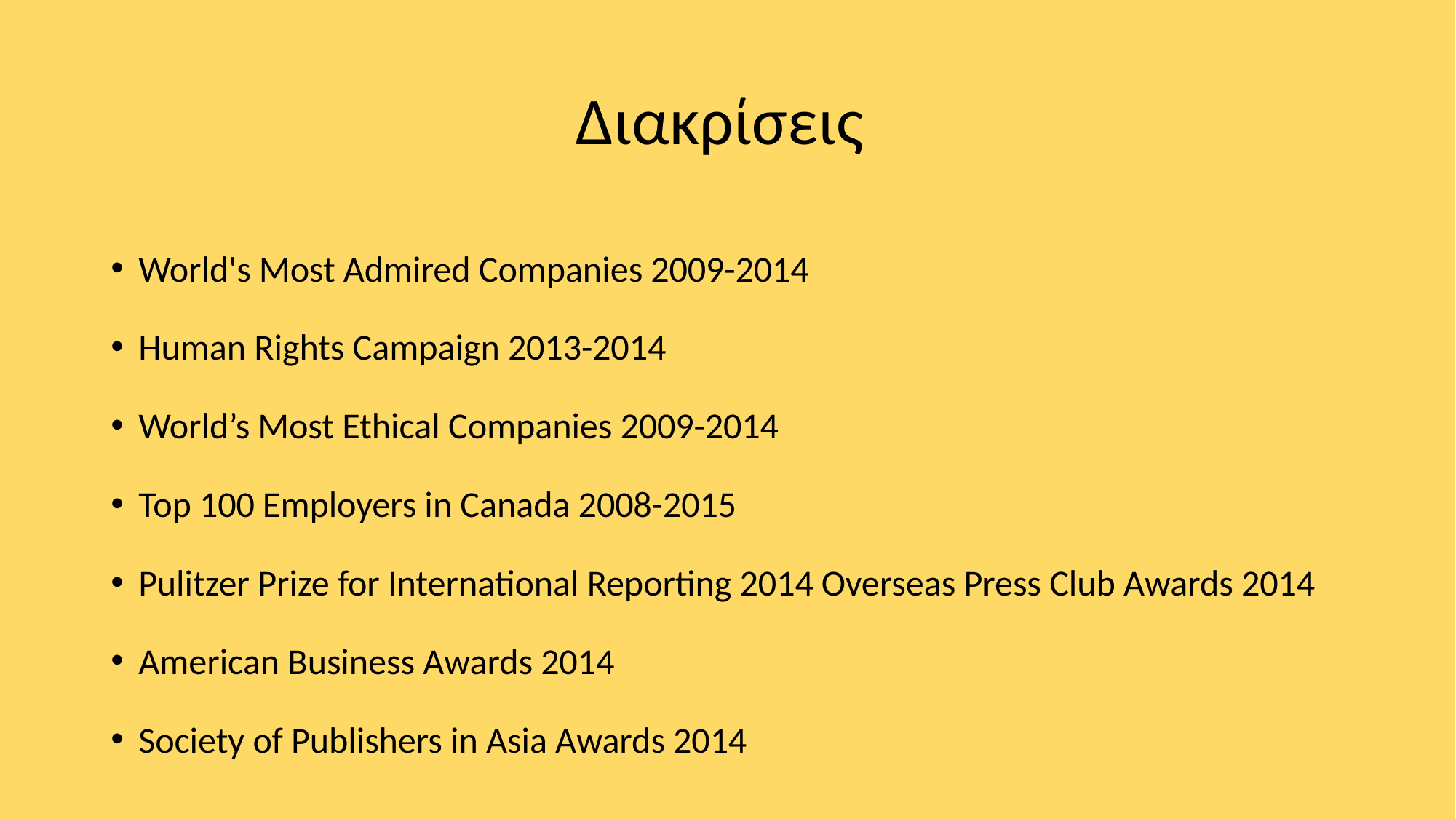

# Διακρίσεις
World's Most Admired Companies 2009-2014
Human Rights Campaign 2013-2014
World’s Most Ethical Companies 2009-2014
Top 100 Employers in Canada 2008-2015
Pulitzer Prize for International Reporting 2014 Overseas Press Club Awards 2014
American Business Awards 2014
Society of Publishers in Asia Awards 2014